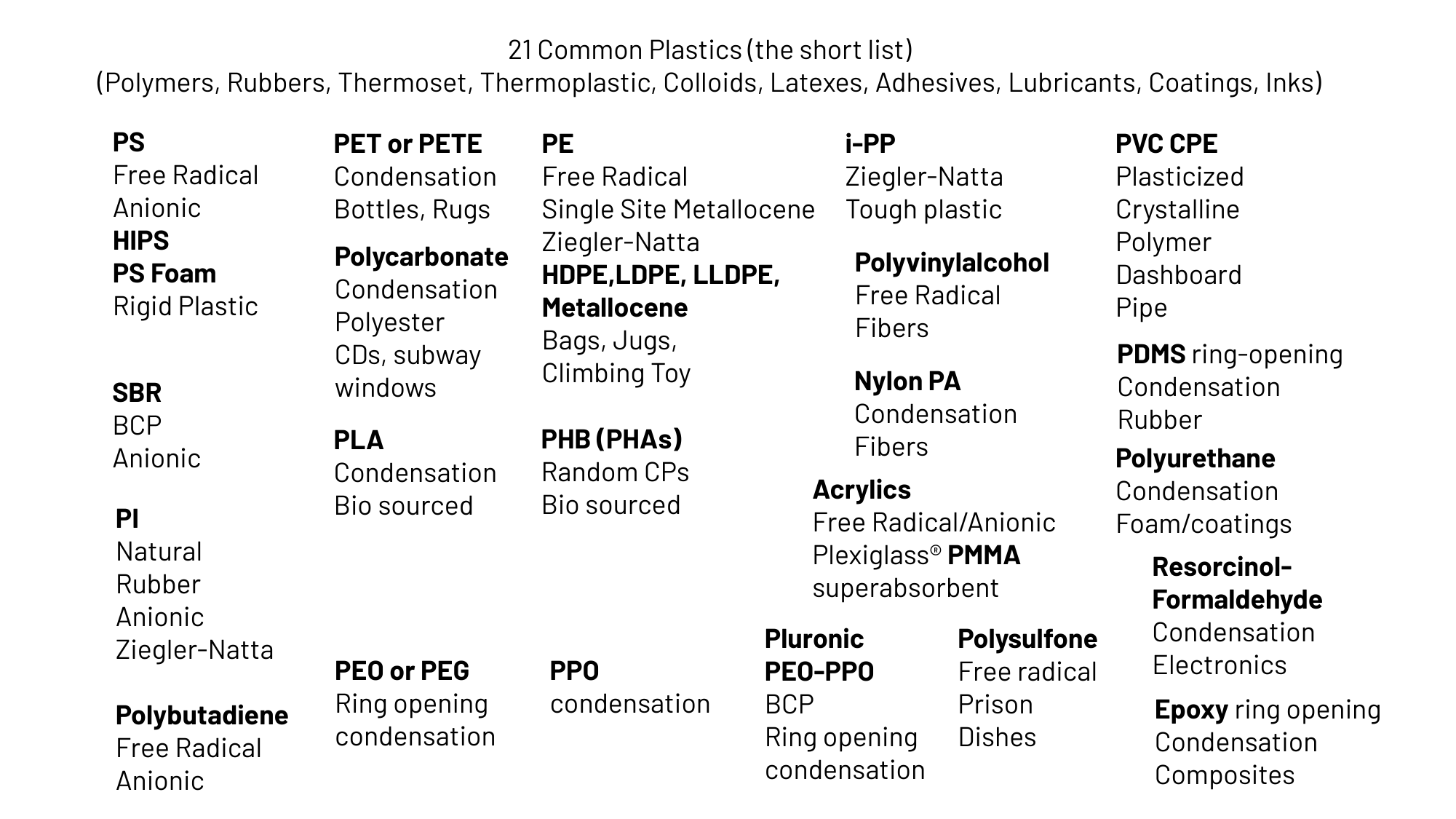

21 Common Plastics (the short list)
(Polymers, Rubbers, Thermoset, Thermoplastic, Colloids, Latexes, Adhesives, Lubricants, Coatings, Inks)
PS
Free Radical
Anionic
HIPS
PS Foam
Rigid Plastic
PET or PETE
Condensation
Bottles, Rugs
PE
Free Radical
Single Site Metallocene
Ziegler-Natta
HDPE,LDPE, LLDPE,
Metallocene
Bags, Jugs,
Climbing Toy
i-PP
Ziegler-Natta
Tough plastic
PVC CPE
Plasticized Crystalline Polymer
Dashboard
Pipe
Polycarbonate
Condensation
Polyester
CDs, subway
windows
Polyvinylalcohol
Free Radical
Fibers
PDMS ring-opening
Condensation
Rubber
Nylon PA
Condensation
Fibers
SBR
BCP
Anionic
PHB (PHAs)
Random CPs
Bio sourced
PLA
Condensation
Bio sourced
Polyurethane
Condensation
Foam/coatings
Acrylics
Free Radical/Anionic
Plexiglass® PMMA
superabsorbent
PI
Natural
Rubber
Anionic
Ziegler-Natta

Polybutadiene
Free Radical
Anionic
Resorcinol-Formaldehyde
Condensation
Electronics
Pluronic
PEO-PPO
BCP
Ring opening
condensation
Polysulfone
Free radical
Prison
Dishes
PEO or PEG
Ring opening
condensation
PPO
condensation
Epoxy ring opening
Condensation
Composites